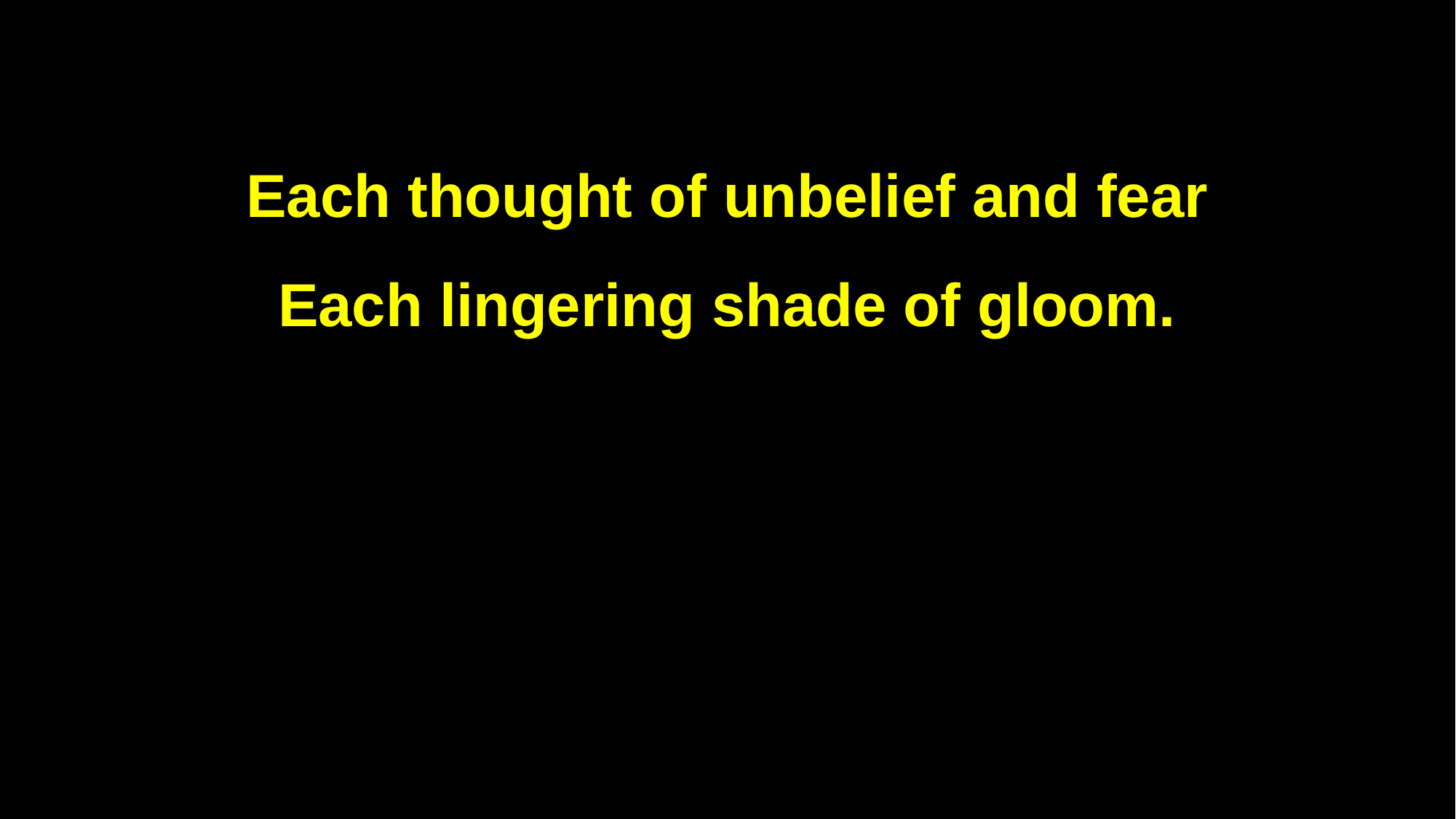

Each thought of unbelief and fear
Each lingering shade of gloom.